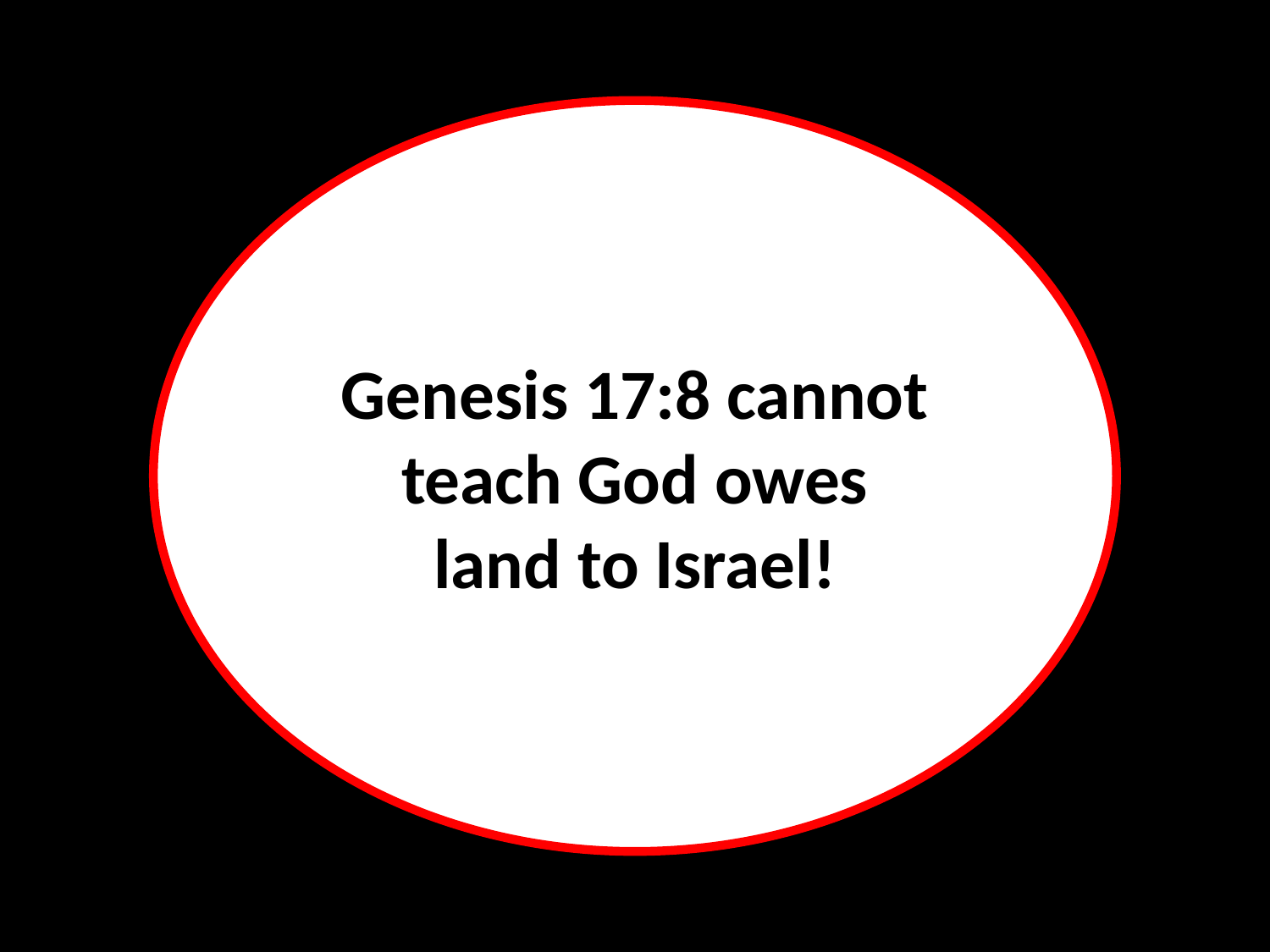

Genesis 17:8 cannot teach God owes
land to Israel!